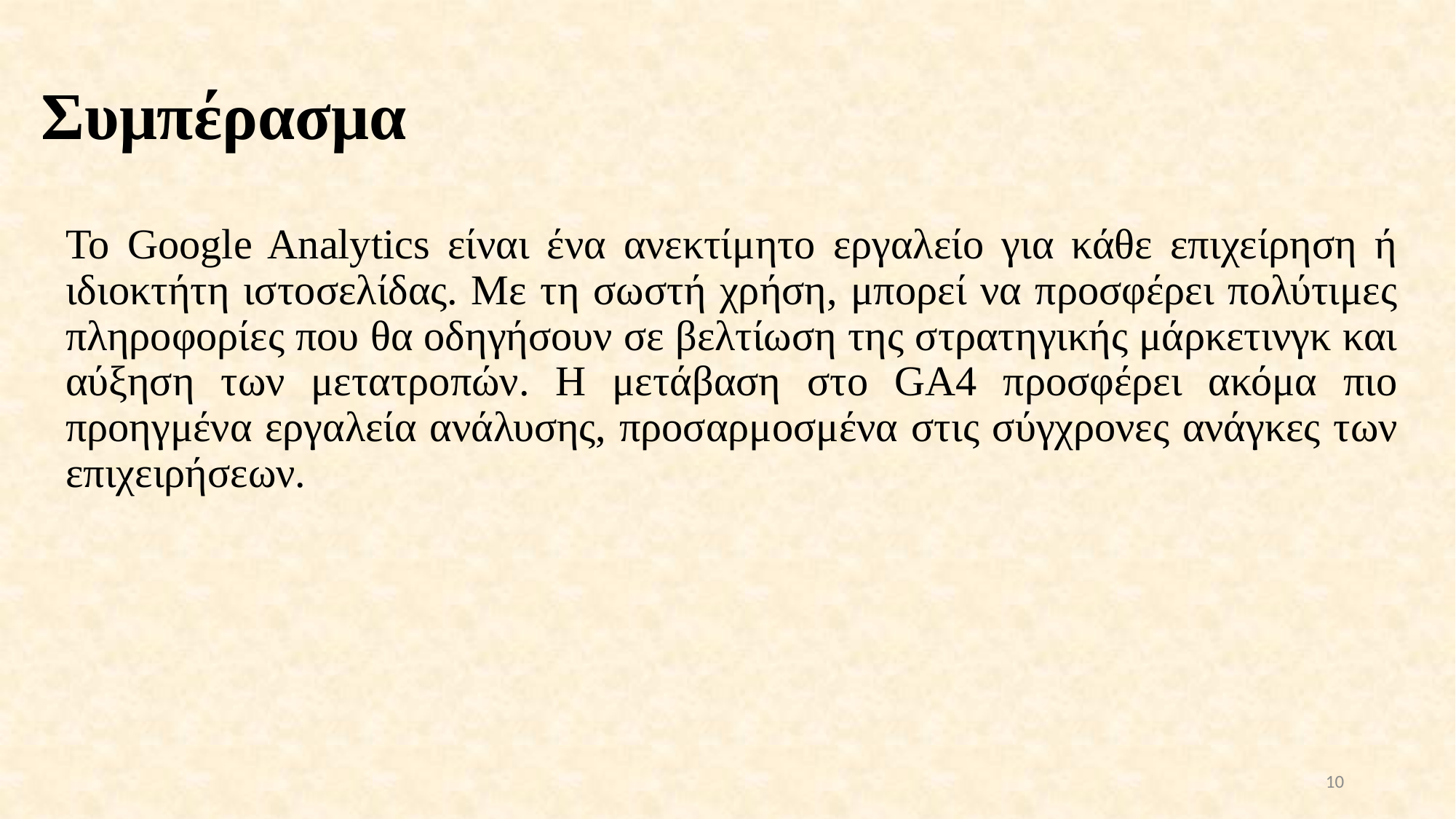

# Συμπέρασμα
Το Google Analytics είναι ένα ανεκτίμητο εργαλείο για κάθε επιχείρηση ή ιδιοκτήτη ιστοσελίδας. Με τη σωστή χρήση, μπορεί να προσφέρει πολύτιμες πληροφορίες που θα οδηγήσουν σε βελτίωση της στρατηγικής μάρκετινγκ και αύξηση των μετατροπών. Η μετάβαση στο GA4 προσφέρει ακόμα πιο προηγμένα εργαλεία ανάλυσης, προσαρμοσμένα στις σύγχρονες ανάγκες των επιχειρήσεων.
10